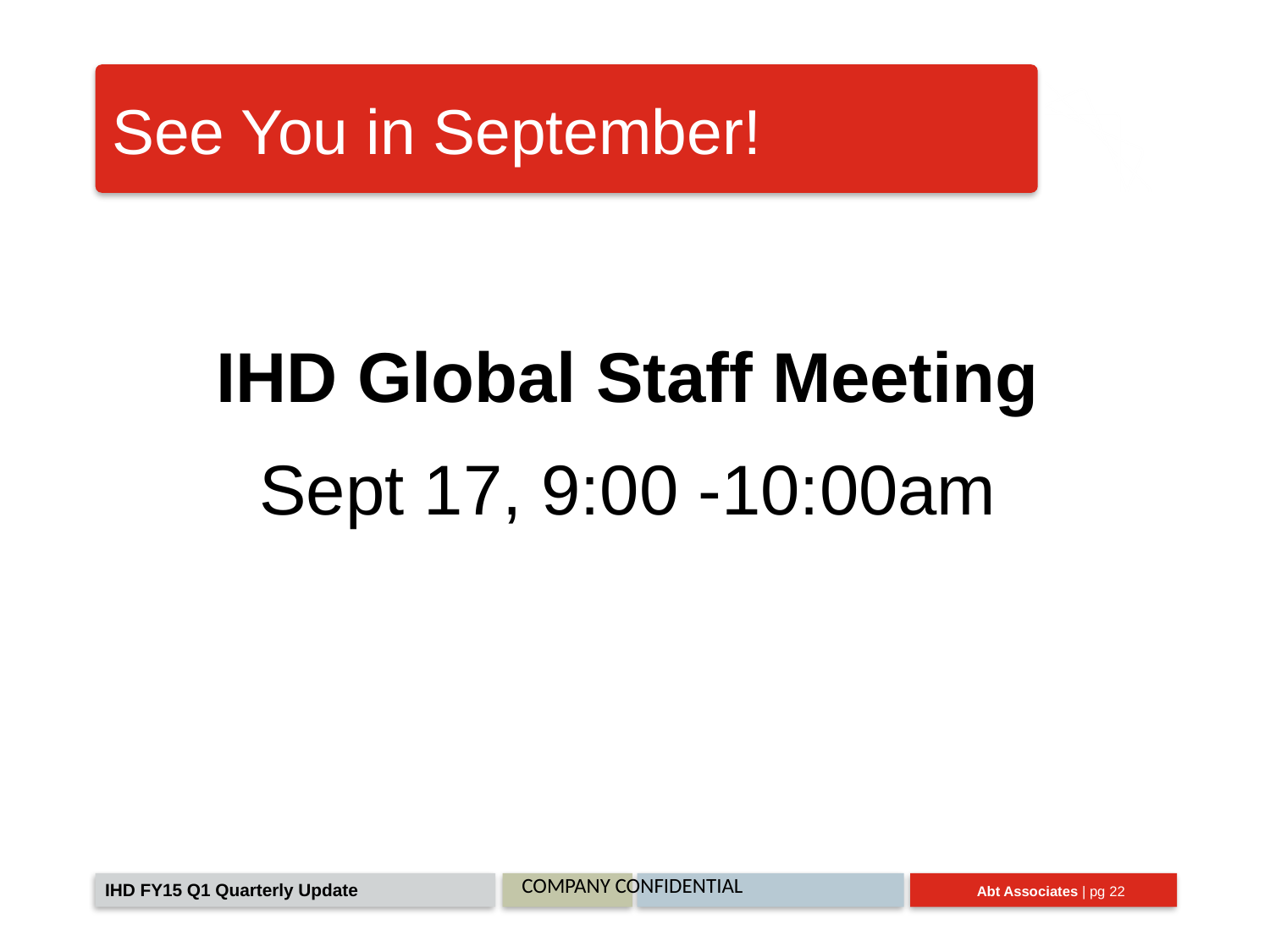

# See You in September!

IHD Global Staff Meeting
Sept 17, 9:00 -10:00am

COMPANY CONFIDENTIAL